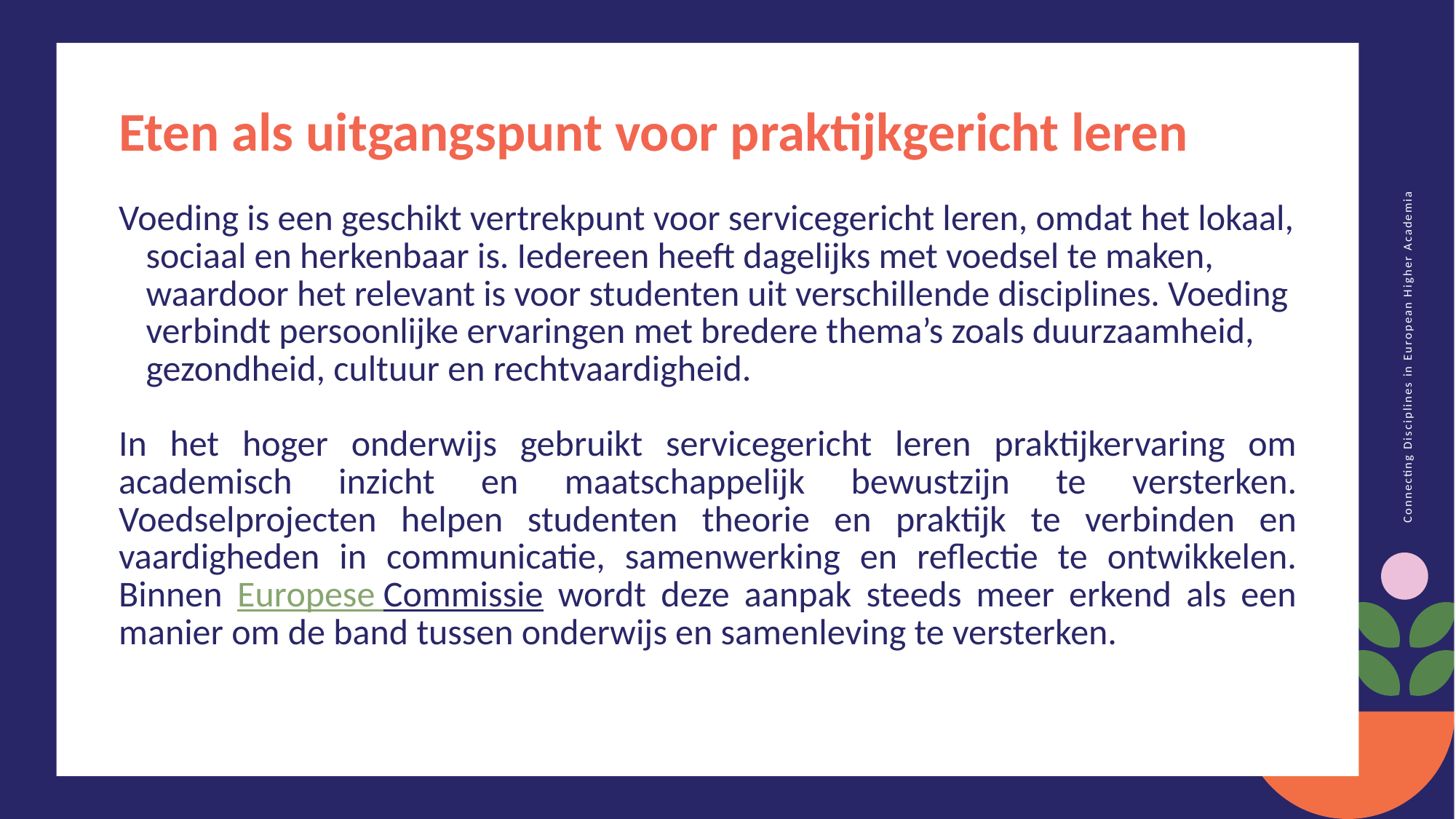

Eten als uitgangspunt voor praktijkgericht leren
Voeding is een geschikt vertrekpunt voor servicegericht leren, omdat het lokaal, sociaal en herkenbaar is. Iedereen heeft dagelijks met voedsel te maken, waardoor het relevant is voor studenten uit verschillende disciplines. Voeding verbindt persoonlijke ervaringen met bredere thema’s zoals duurzaamheid, gezondheid, cultuur en rechtvaardigheid.

In het hoger onderwijs gebruikt servicegericht leren praktijkervaring om academisch inzicht en maatschappelijk bewustzijn te versterken. Voedselprojecten helpen studenten theorie en praktijk te verbinden en vaardigheden in communicatie, samenwerking en reflectie te ontwikkelen. Binnen Europese Commissie wordt deze aanpak steeds meer erkend als een manier om de band tussen onderwijs en samenleving te versterken.